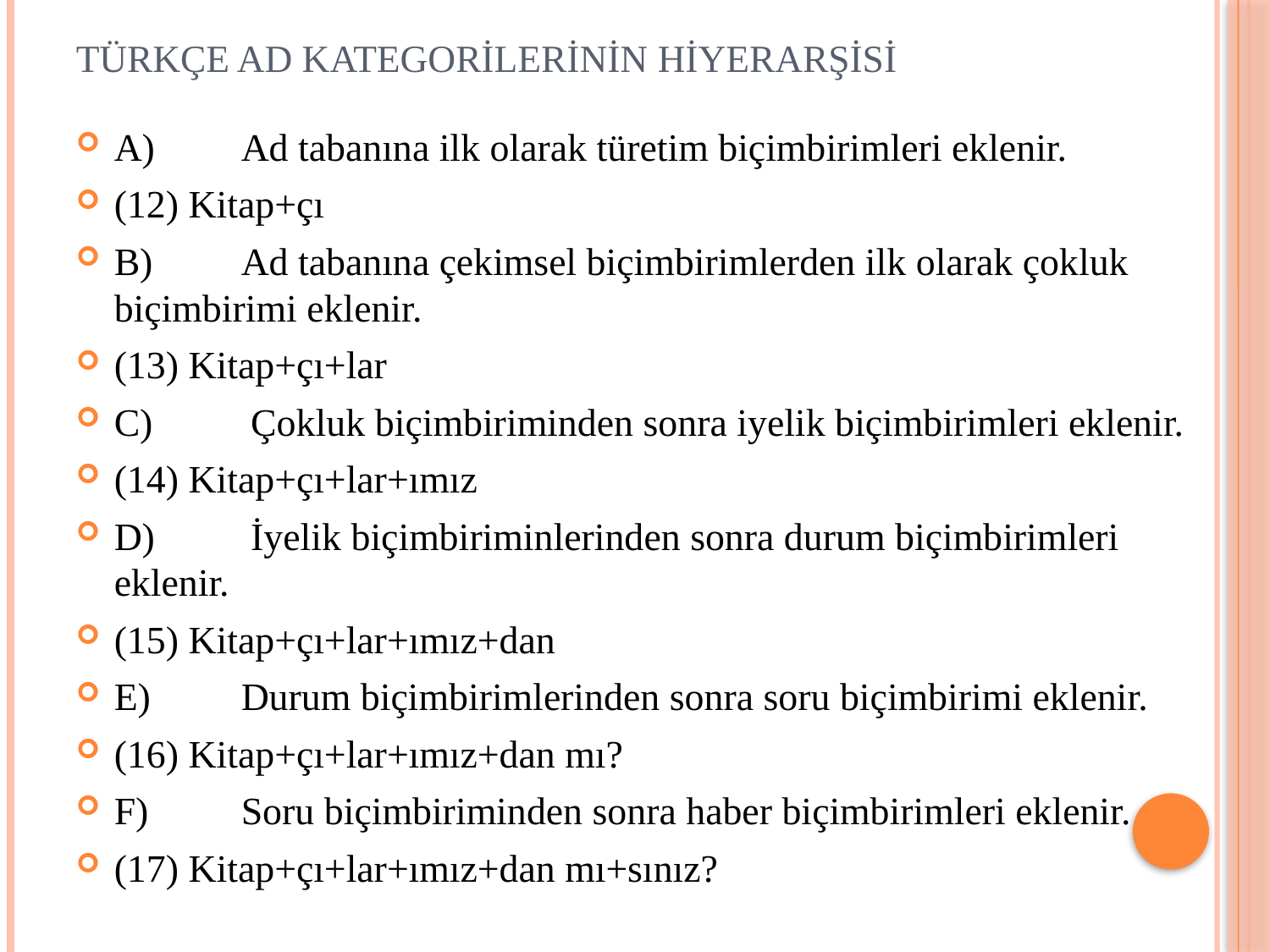

# Türkçe Ad Kategorilerinin Hiyerarşisi
A)	Ad tabanına ilk olarak türetim biçimbirimleri eklenir.
(12) Kitap+çı
B)	Ad tabanına çekimsel biçimbirimlerden ilk olarak çokluk biçimbirimi eklenir.
(13) Kitap+çı+lar
C)	 Çokluk biçimbiriminden sonra iyelik biçimbirimleri eklenir.
(14) Kitap+çı+lar+ımız
D)	 İyelik biçimbiriminlerinden sonra durum biçimbirimleri eklenir.
(15) Kitap+çı+lar+ımız+dan
E) 	Durum biçimbirimlerinden sonra soru biçimbirimi eklenir.
(16) Kitap+çı+lar+ımız+dan mı?
F) 	Soru biçimbiriminden sonra haber biçimbirimleri eklenir.
(17) Kitap+çı+lar+ımız+dan mı+sınız?